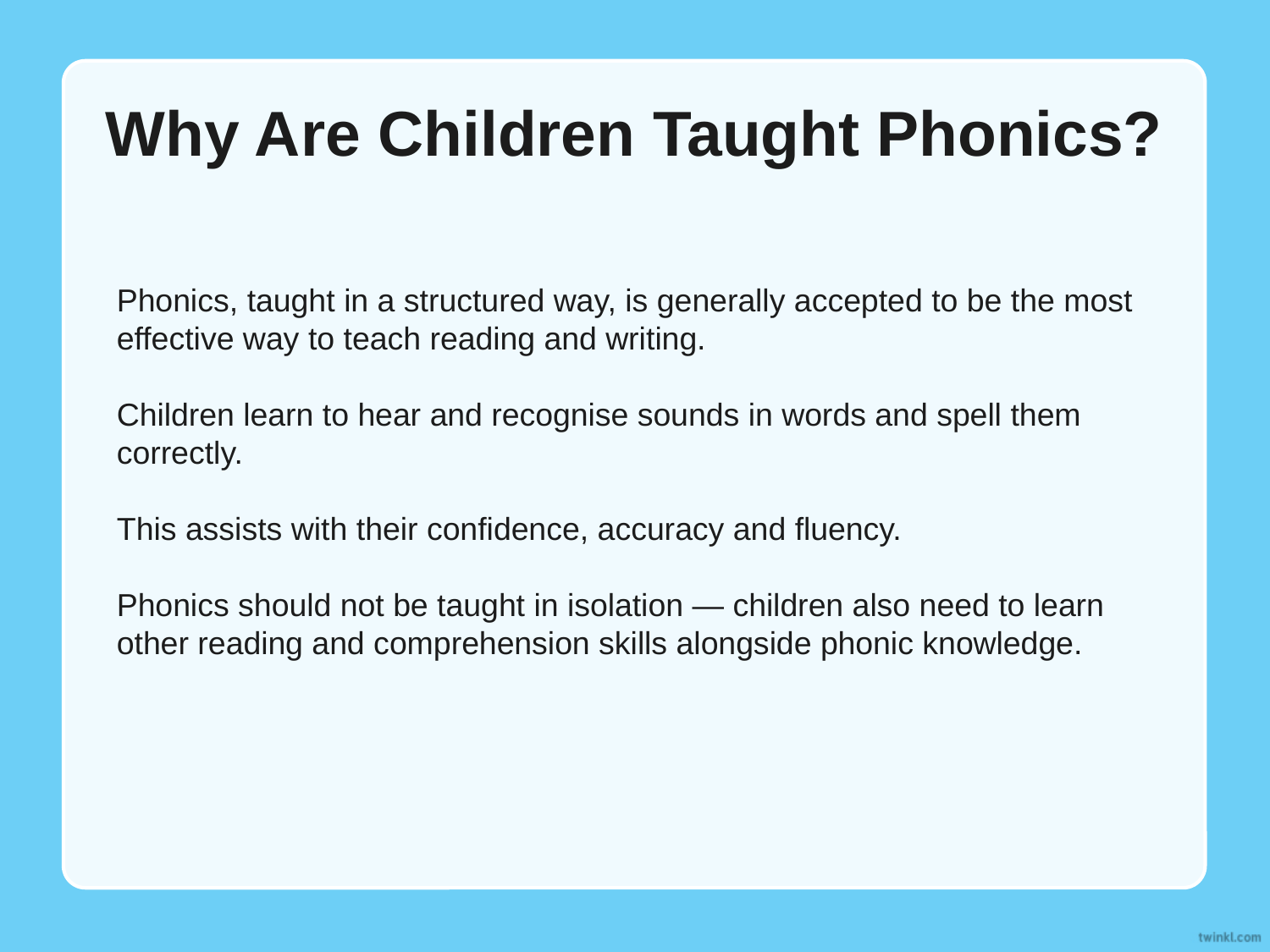

# Why Are Children Taught Phonics?
Phonics, taught in a structured way, is generally accepted to be the most effective way to teach reading and writing.

Children learn to hear and recognise sounds in words and spell them correctly.

This assists with their confidence, accuracy and fluency.

Phonics should not be taught in isolation — children also need to learn other reading and comprehension skills alongside phonic knowledge.